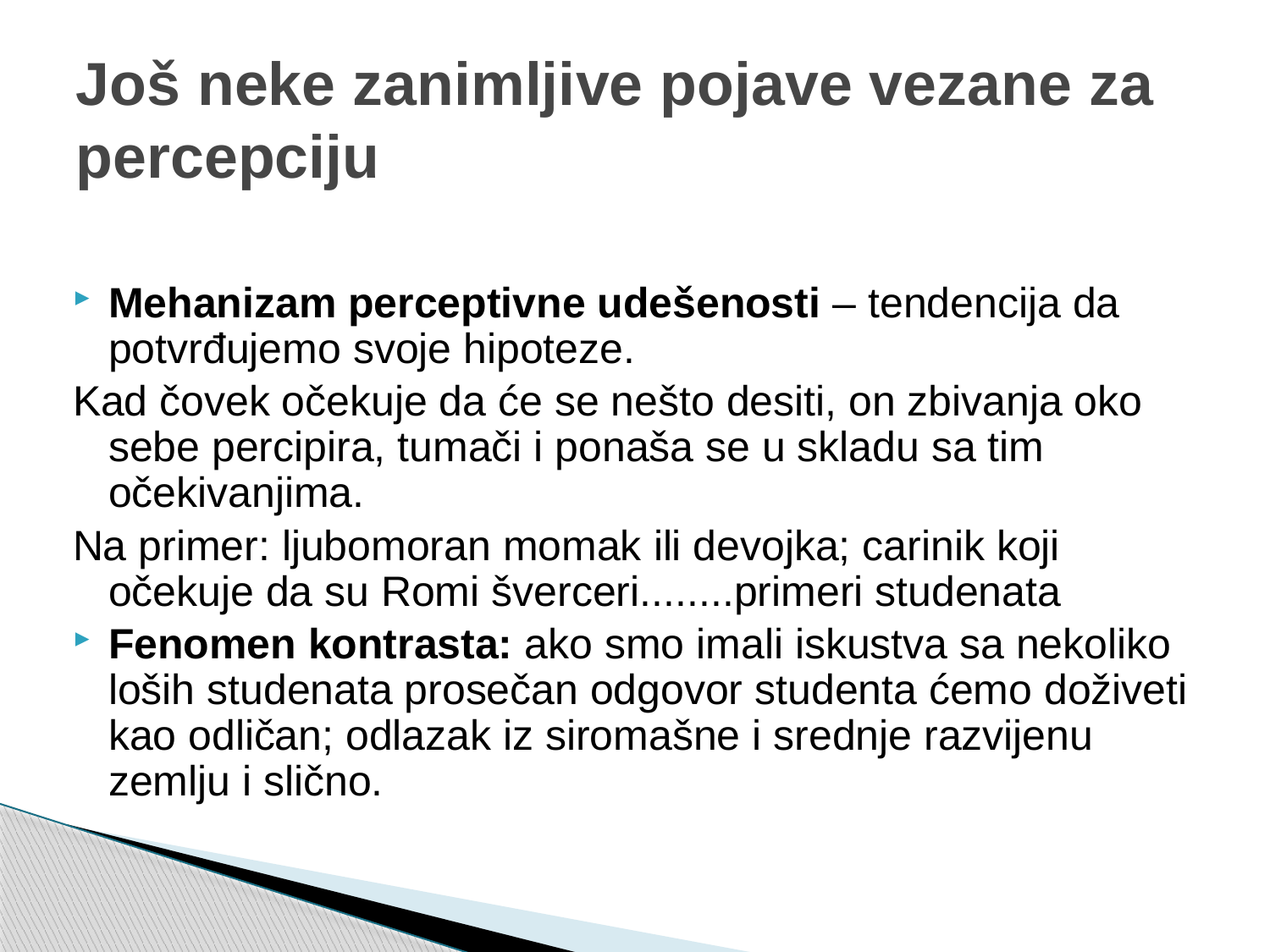

# Još neke zanimljive pojave vezane za percepciju
Mehanizam perceptivne udešenosti – tendencija da potvrđujemo svoje hipoteze.
Kad čovek očekuje da će se nešto desiti, on zbivanja oko sebe percipira, tumači i ponaša se u skladu sa tim očekivanjima.
Na primer: ljubomoran momak ili devojka; carinik koji očekuje da su Romi šverceri........primeri studenata
Fenomen kontrasta: ako smo imali iskustva sa nekoliko loših studenata prosečan odgovor studenta ćemo doživeti kao odličan; odlazak iz siromašne i srednje razvijenu zemlju i slično.